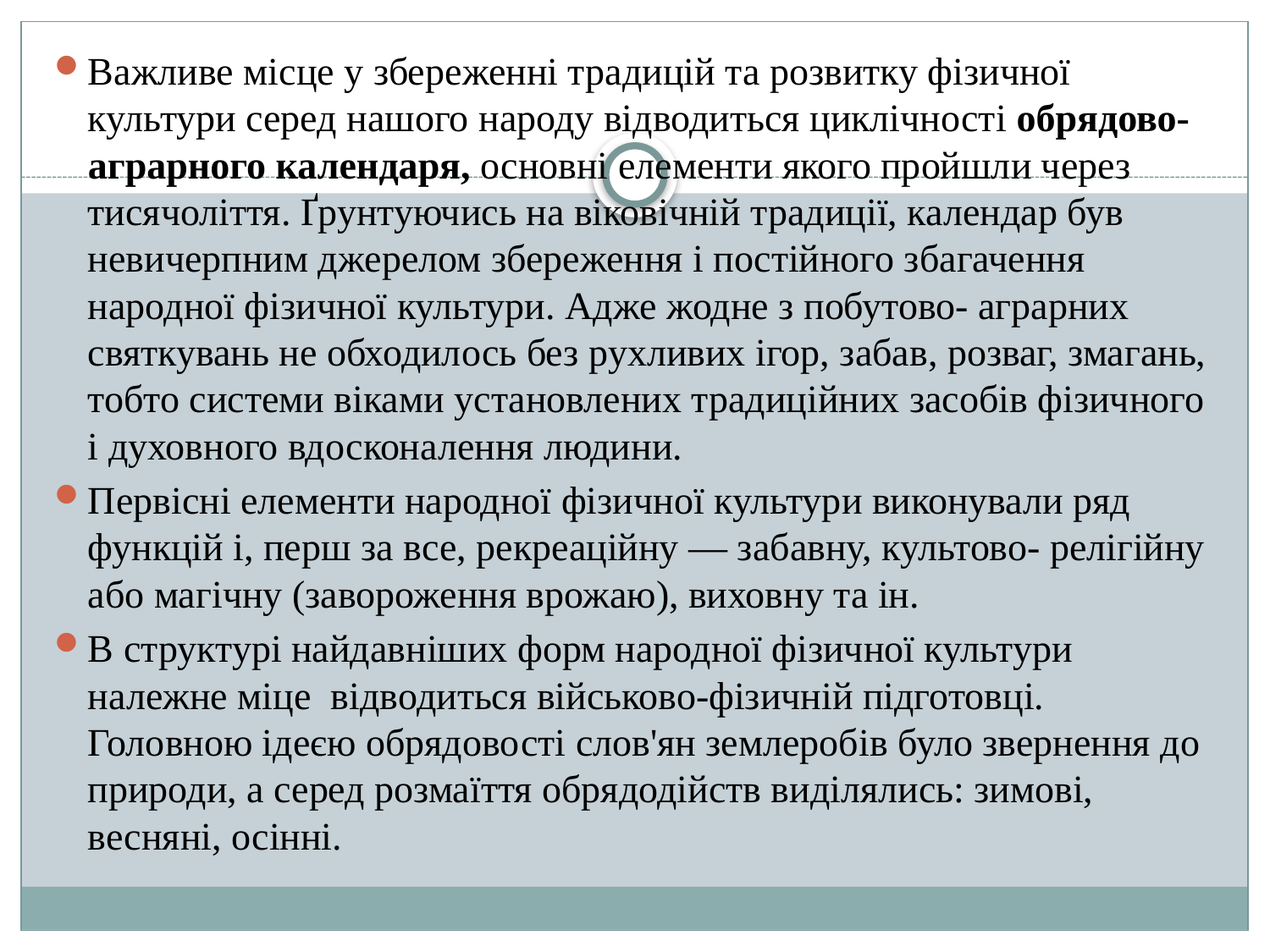

Важливе місце у збереженні традицій та розвитку фізичної культури серед нашого народу відводиться циклічності обрядово-аграрного календаря, основні елементи якого пройшли через тисячоліття. Ґрунтуючись на віковічній традиції, календар був невичерпним джерелом збереження і постійного збагачення народної фізичної культури. Адже жодне з побутово- аграрних святкувань не обходилось без рухливих ігор, забав, розваг, змагань, тобто системи віками установлених традиційних засобів фізичного і духовного вдосконалення людини.
Первісні елементи народної фізичної культури виконували ряд функцій і, перш за все, рекреаційну — забавну, культово- релігійну або магічну (завороження врожаю), виховну та ін.
В структурі найдавніших форм народної фізичної культури належне міце  відводиться військово-фізичній підготовці. Головною ідеєю обрядовості слов'ян землеробів було звернення до природи, а серед розмаїття обрядодійств виділялись: зимові, весняні, осінні.